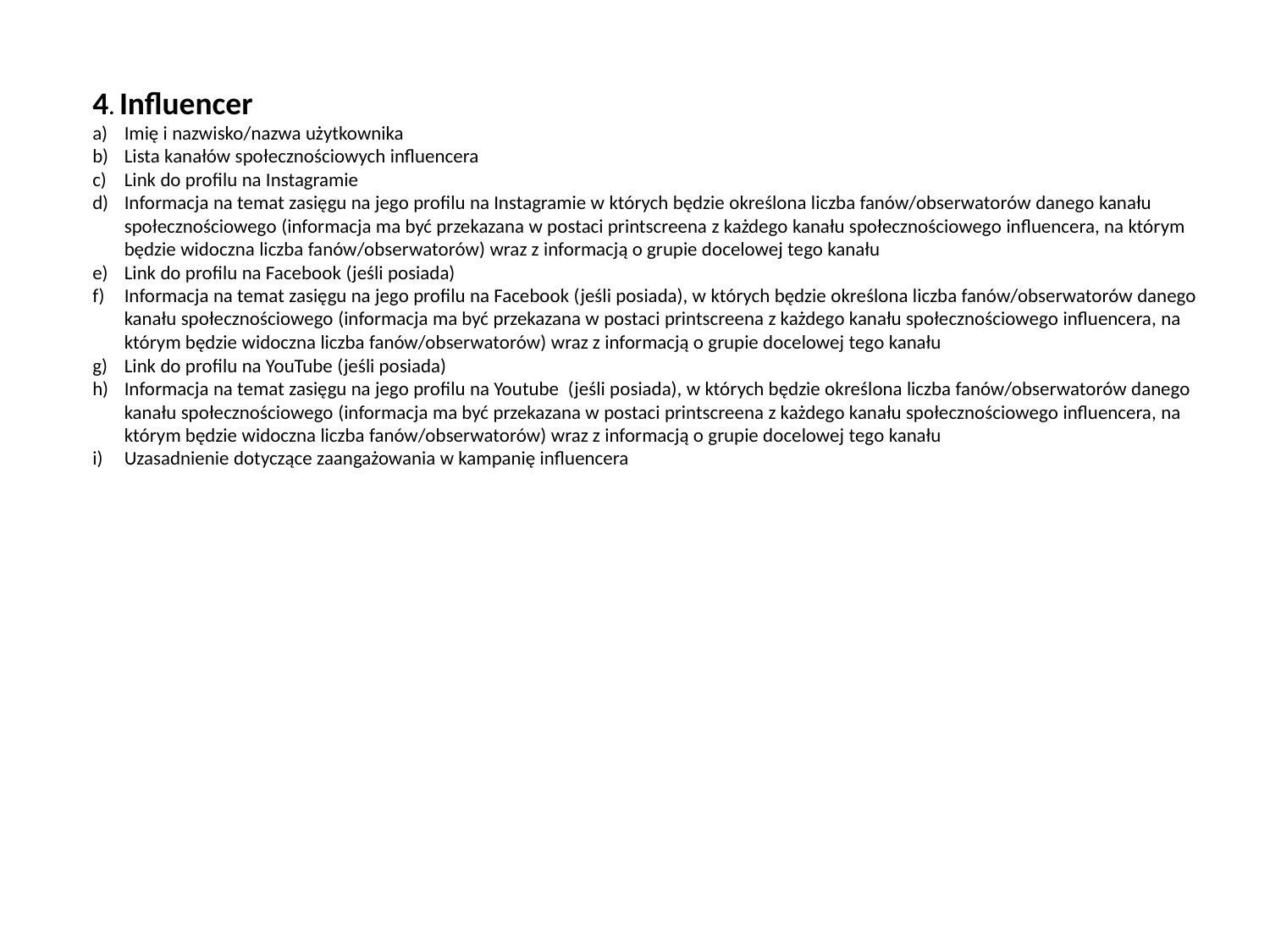

4. Influencer
Imię i nazwisko/nazwa użytkownika
Lista kanałów społecznościowych influencera
Link do profilu na Instagramie
Informacja na temat zasięgu na jego profilu na Instagramie w których będzie określona liczba fanów/obserwatorów danego kanału społecznościowego (informacja ma być przekazana w postaci printscreena z każdego kanału społecznościowego influencera, na którym będzie widoczna liczba fanów/obserwatorów) wraz z informacją o grupie docelowej tego kanału
Link do profilu na Facebook (jeśli posiada)
Informacja na temat zasięgu na jego profilu na Facebook (jeśli posiada), w których będzie określona liczba fanów/obserwatorów danego kanału społecznościowego (informacja ma być przekazana w postaci printscreena z każdego kanału społecznościowego influencera, na którym będzie widoczna liczba fanów/obserwatorów) wraz z informacją o grupie docelowej tego kanału
Link do profilu na YouTube (jeśli posiada)
Informacja na temat zasięgu na jego profilu na Youtube  (jeśli posiada), w których będzie określona liczba fanów/obserwatorów danego kanału społecznościowego (informacja ma być przekazana w postaci printscreena z każdego kanału społecznościowego influencera, na którym będzie widoczna liczba fanów/obserwatorów) wraz z informacją o grupie docelowej tego kanału
Uzasadnienie dotyczące zaangażowania w kampanię influencera
#